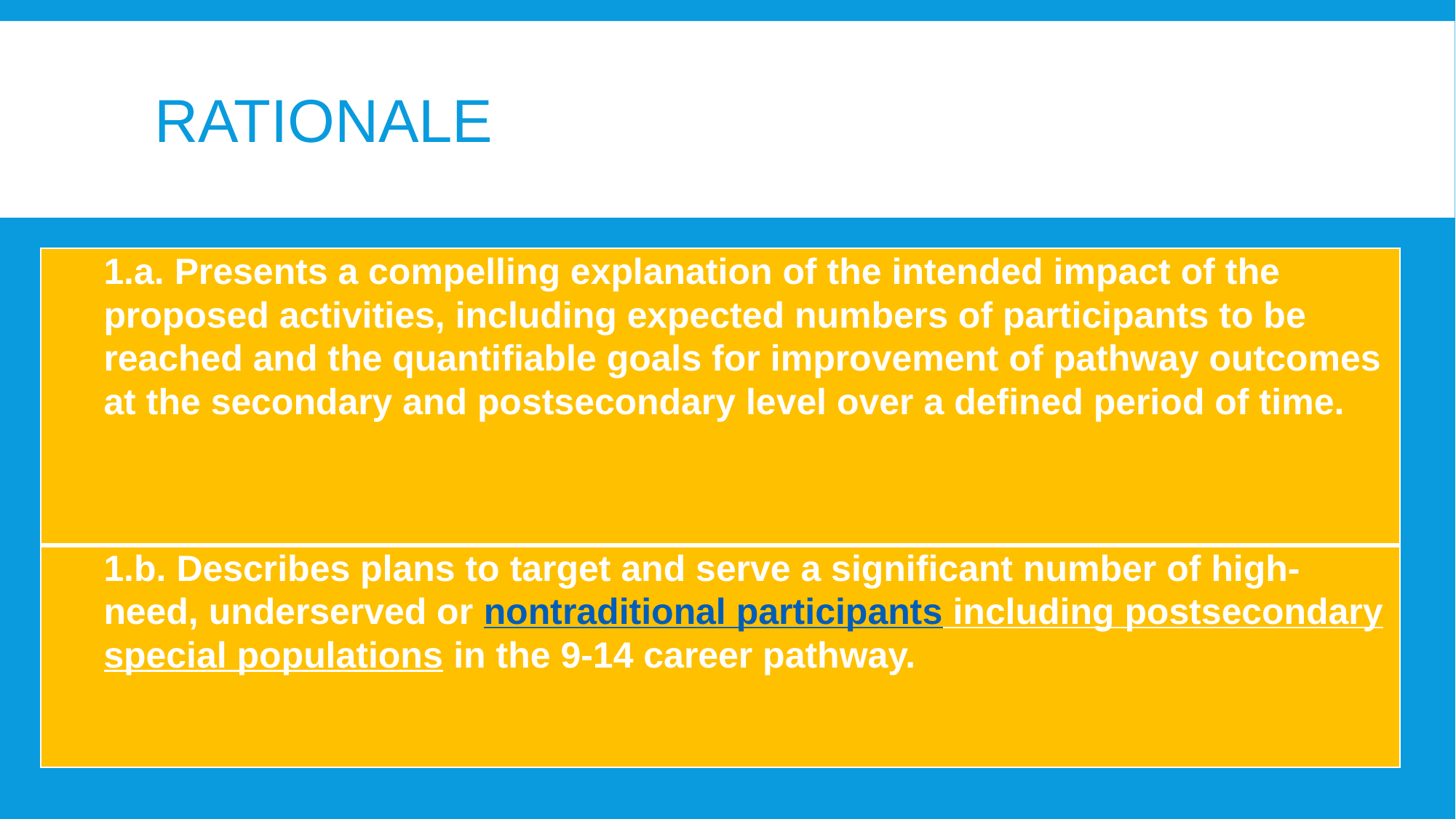

# Rationale
| 1.a. Presents a compelling explanation of the intended impact of the proposed activities, including expected numbers of participants to be reached and the quantifiable goals for improvement of pathway outcomes at the secondary and postsecondary level over a defined period of time. |
| --- |
| 1.b. Describes plans to target and serve a significant number of high-need, underserved or nontraditional participants including postsecondary special populations in the 9-14 career pathway. |